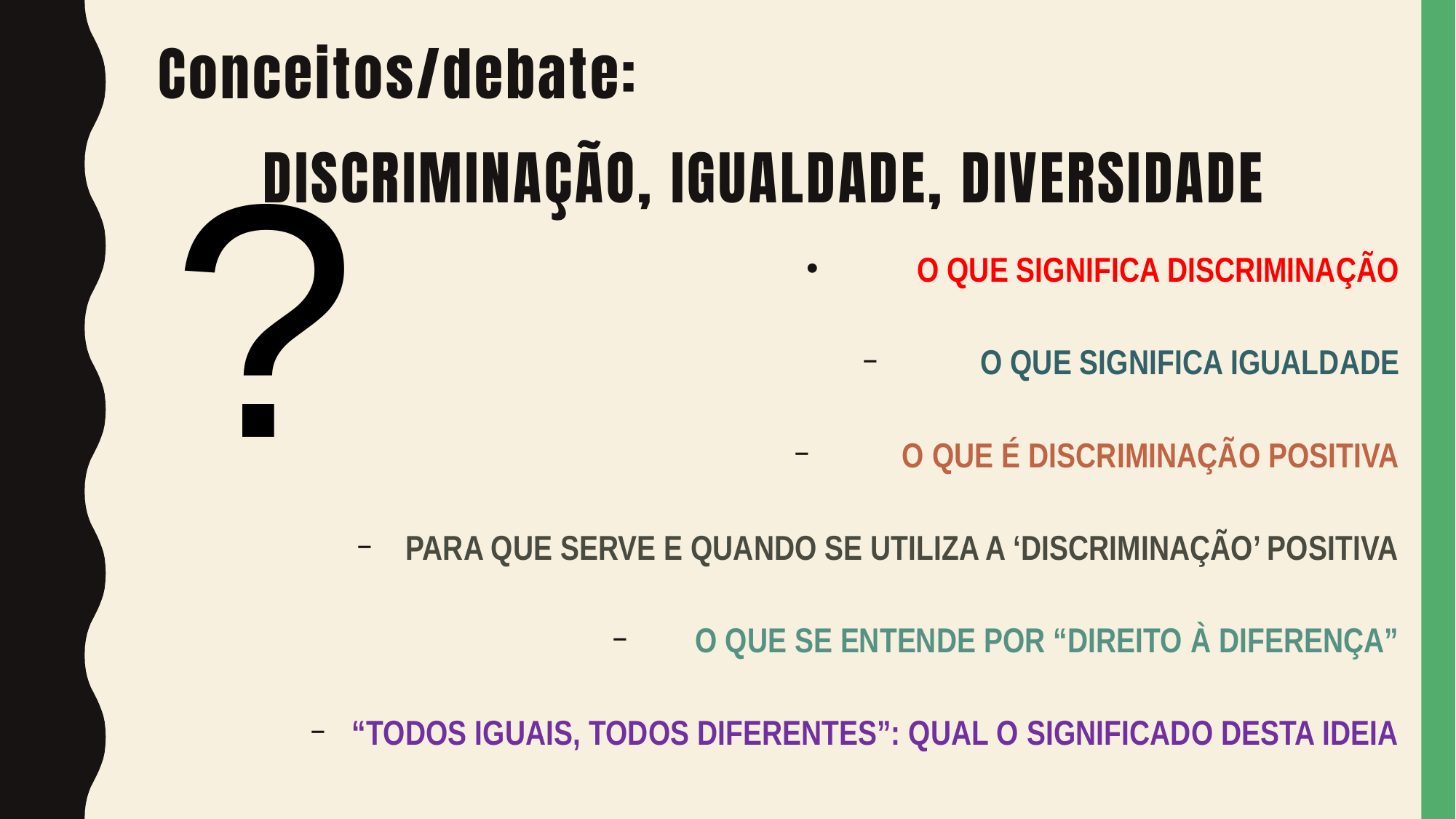

# Conceitos/debate: Discriminação, Igualdade, Diversidade
?
O QUE SIGNIFICA DISCRIMINAÇÃO
O QUE SIGNIFICA IGUALDADE
O QUE É DISCRIMINAÇÃO POSITIVA
PARA QUE SERVE E QUANDO SE UTILIZA A ‘DISCRIMINAÇÃO’ POSITIVA
O QUE SE ENTENDE POR “DIREITO À DIFERENÇA”
“TODOS IGUAIS, TODOS DIFERENTES”: QUAL O SIGNIFICADO DESTA IDEIA